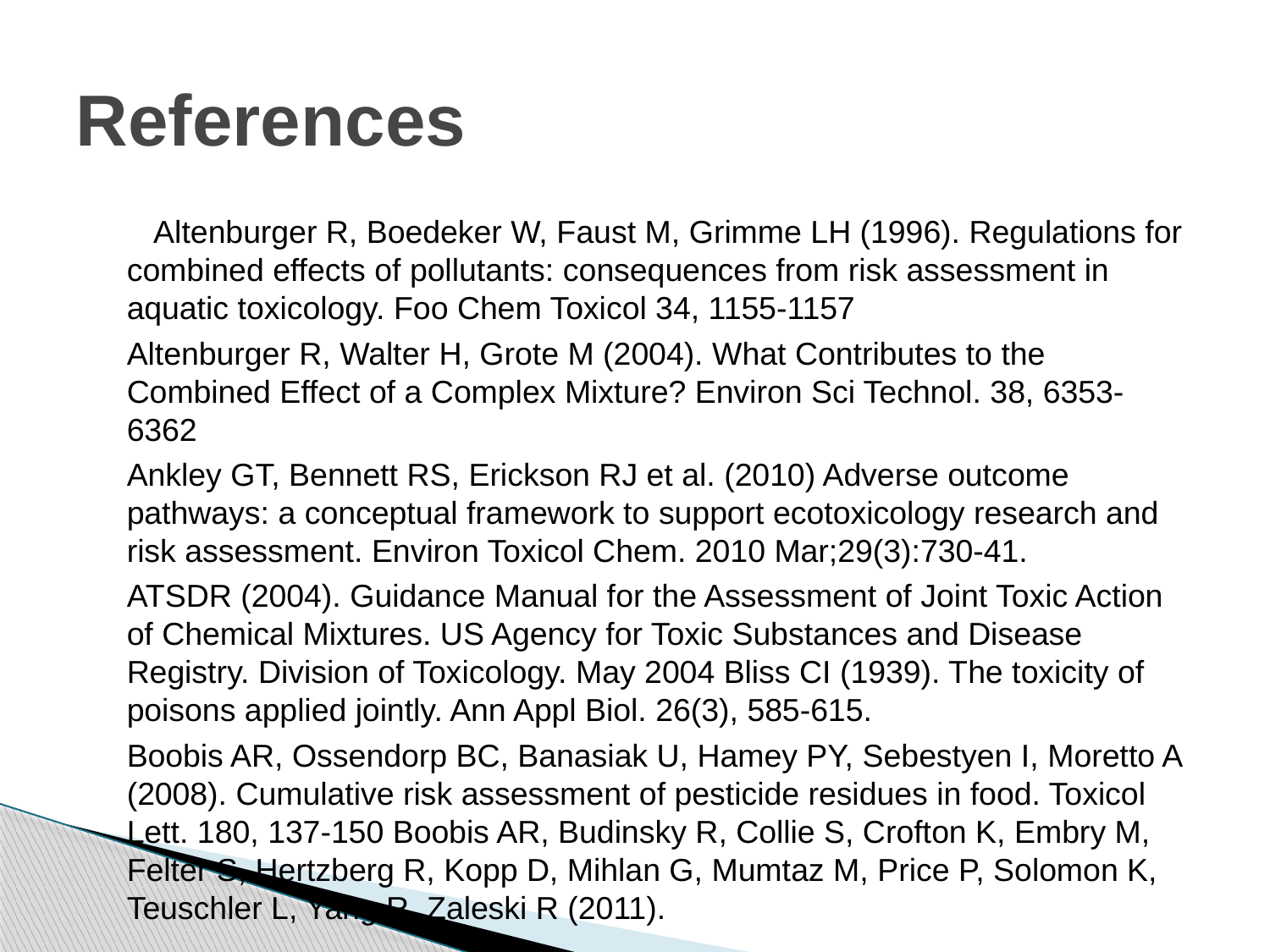

# References
       Altenburger R, Boedeker W, Faust M, Grimme LH (1996). Regulations for combined effects of pollutants: consequences from risk assessment in aquatic toxicology. Foo Chem Toxicol 34, 1155-1157
	Altenburger R, Walter H, Grote M (2004). What Contributes to the Combined Effect of a Complex Mixture? Environ Sci Technol. 38, 6353-6362
	Ankley GT, Bennett RS, Erickson RJ et al. (2010) Adverse outcome pathways: a conceptual framework to support ecotoxicology research and risk assessment. Environ Toxicol Chem. 2010 Mar;29(3):730-41.
	ATSDR (2004). Guidance Manual for the Assessment of Joint Toxic Action of Chemical Mixtures. US Agency for Toxic Substances and Disease Registry. Division of Toxicology. May 2004 Bliss CI (1939). The toxicity of poisons applied jointly. Ann Appl Biol. 26(3), 585-615.
	Boobis AR, Ossendorp BC, Banasiak U, Hamey PY, Sebestyen I, Moretto A (2008). Cumulative risk assessment of pesticide residues in food. Toxicol Lett. 180, 137-150 Boobis AR, Budinsky R, Collie S, Crofton K, Embry M, Felter S, Hertzberg R, Kopp D, Mihlan G, Mumtaz M, Price P, Solomon K, Teuschler L, Yang R, Zaleski R (2011).